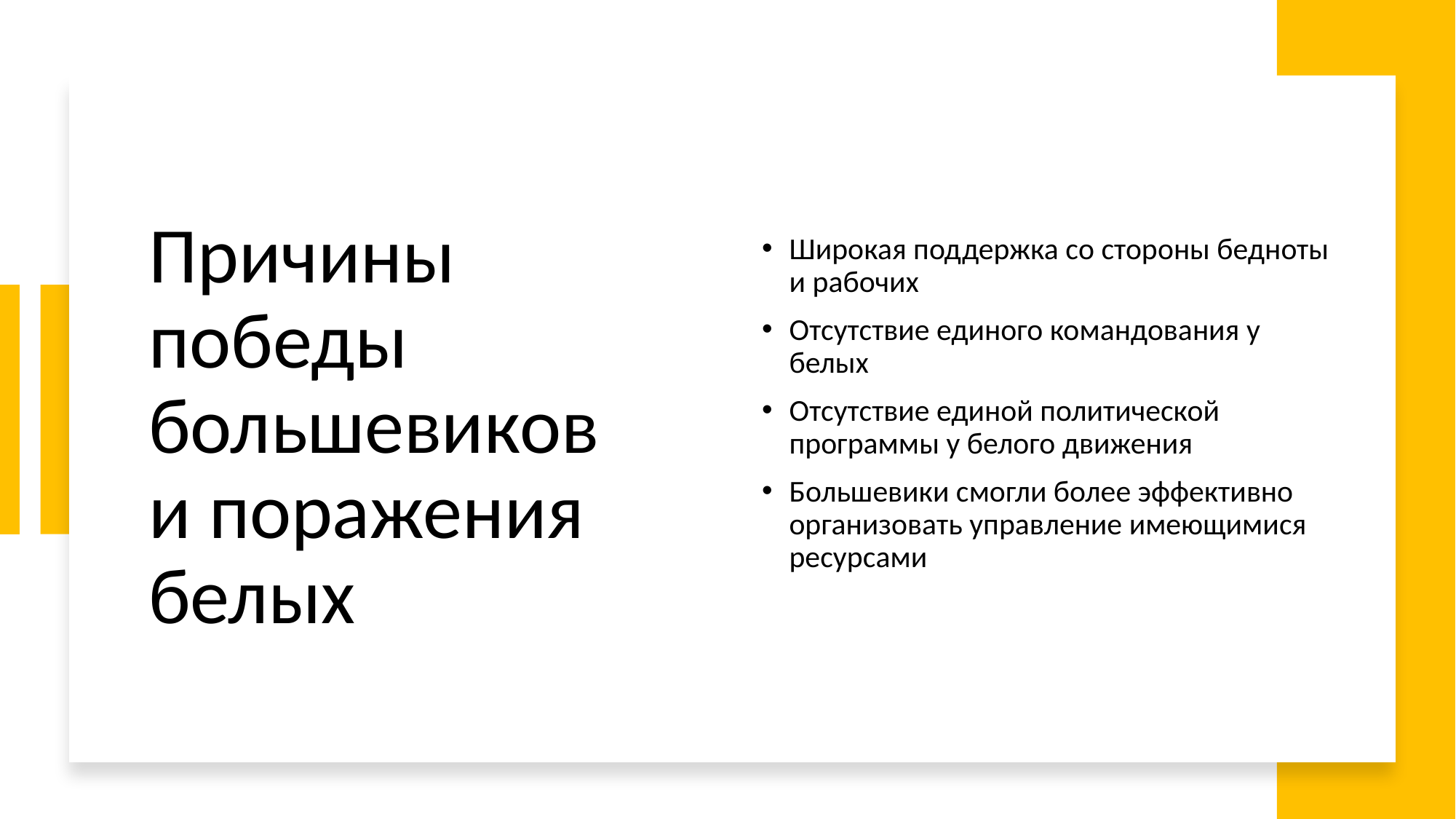

# Причины победы большевиков и поражения белых
Широкая поддержка со стороны бедноты и рабочих
Отсутствие единого командования у белых
Отсутствие единой политической программы у белого движения
Большевики смогли более эффективно организовать управление имеющимися ресурсами